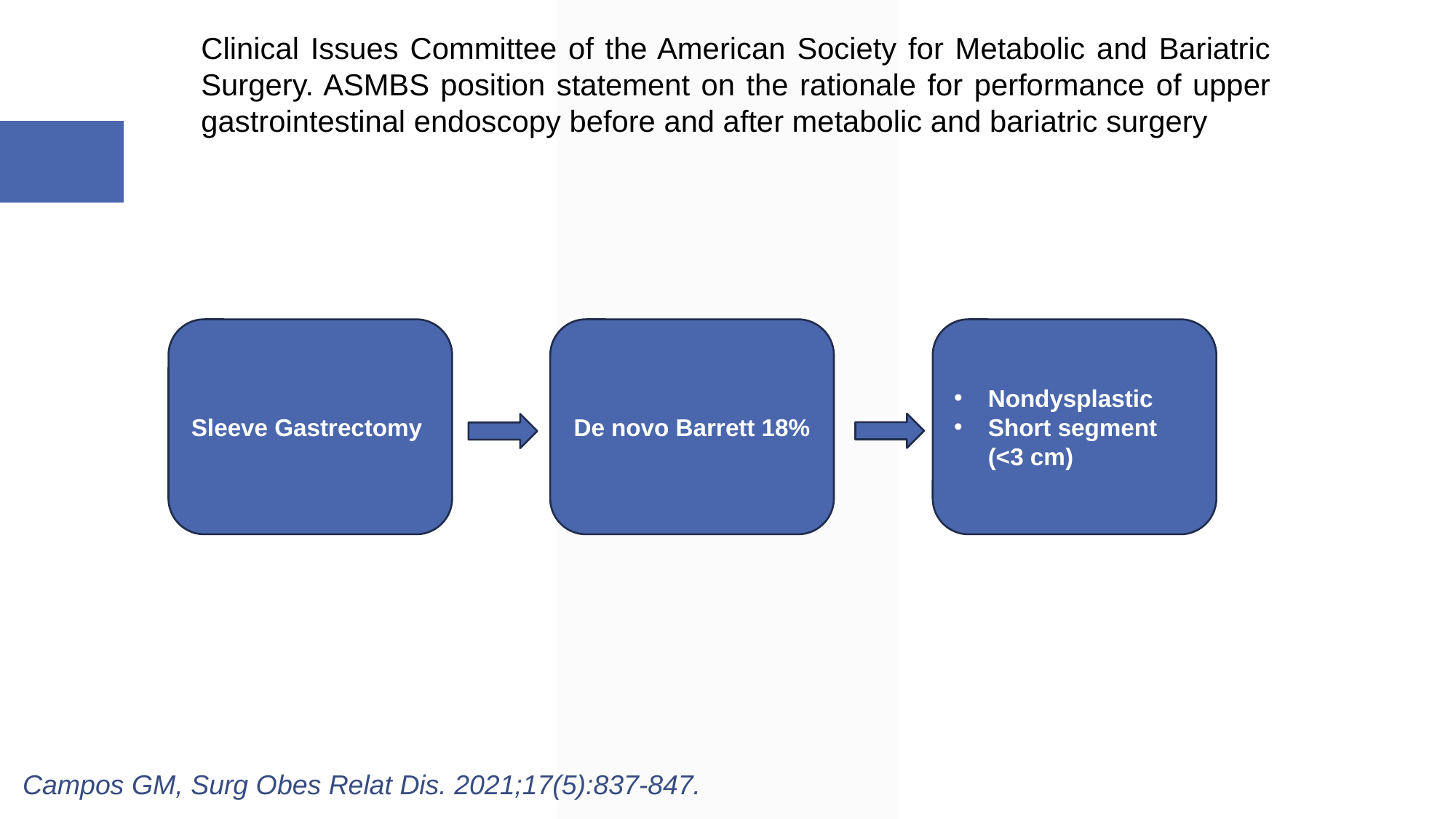

Clinical Issues Committee of the American Society for Metabolic and Bariatric Surgery. ASMBS position statement on the rationale for performance of upper gastrointestinal endoscopy before and after metabolic and bariatric surgery
Sleeve Gastrectomy
De novo Barrett 18%
Nondysplastic
Short segment (<3 cm)

Campos GM, Surg Obes Relat Dis. 2021;17(5):837-847.